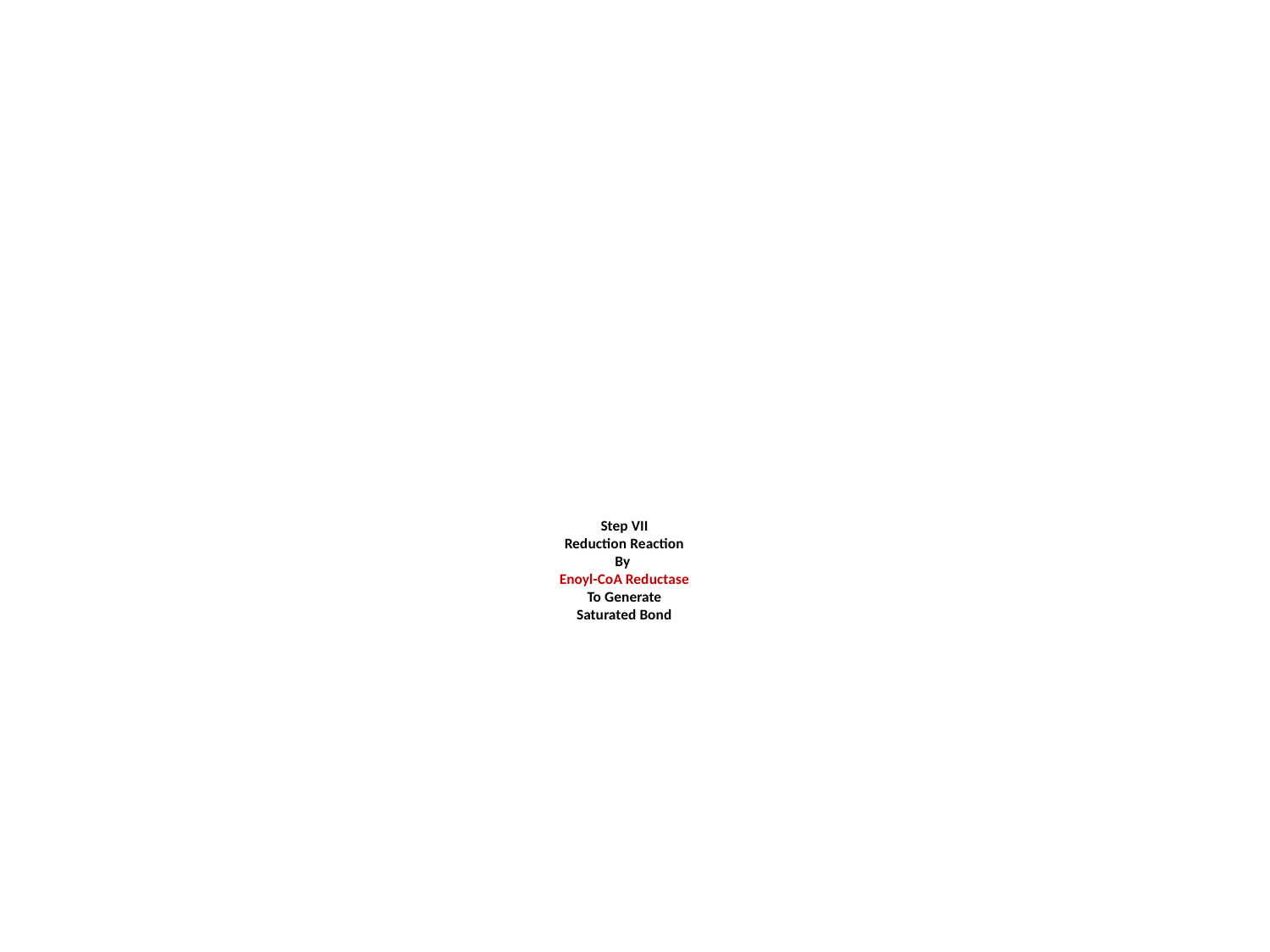

# Step VII Reduction Reaction By Enoyl-CoA Reductase To Generate Saturated Bond